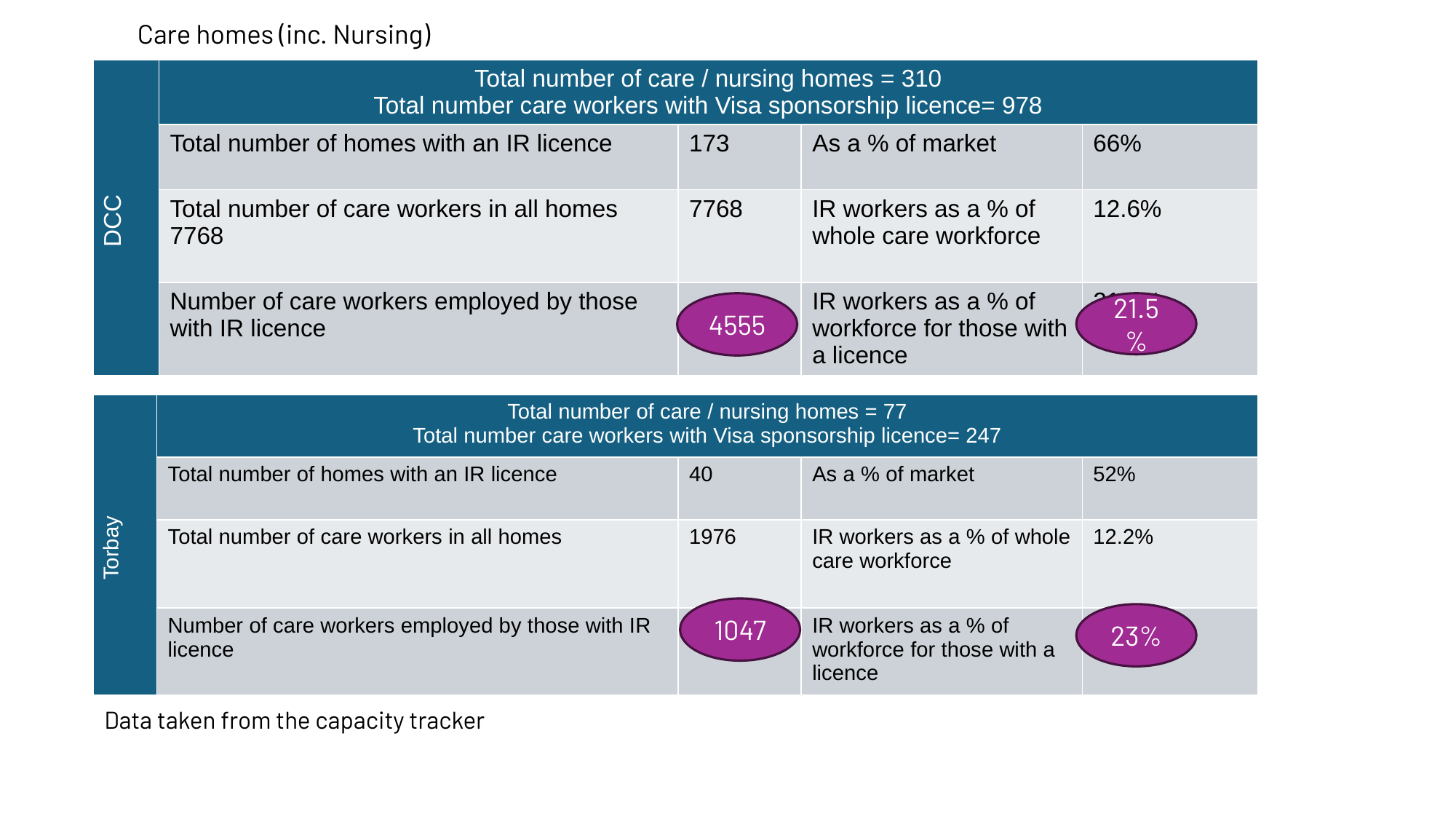

# Care homes (inc. Nursing)
| DCC | Total number of care / nursing homes = 310 Total number care workers with Visa sponsorship licence= 978 |  |  |  |
| --- | --- | --- | --- | --- |
|  | Total number of homes with an IR licence | 173 | As a % of market | 66% |
|  | Total number of care workers in all homes 7768 | 7768 | IR workers as a % of whole care workforce | 12.6% |
|  | Number of care workers employed by those with IR licence |  | IR workers as a % of workforce for those with a licence | 21.5% |
4555
21.5%
| Torbay | Total number of care / nursing homes = 77 Total number care workers with Visa sponsorship licence= 247 |  |  |  |
| --- | --- | --- | --- | --- |
|  | Total number of homes with an IR licence | 40 | As a % of market | 52% |
|  | Total number of care workers in all homes | 1976 | IR workers as a % of whole care workforce | 12.2% |
|  | Number of care workers employed by those with IR licence | 1047 | IR workers as a % of workforce for those with a licence | 23% |
1047
23%
Data taken from the capacity tracker